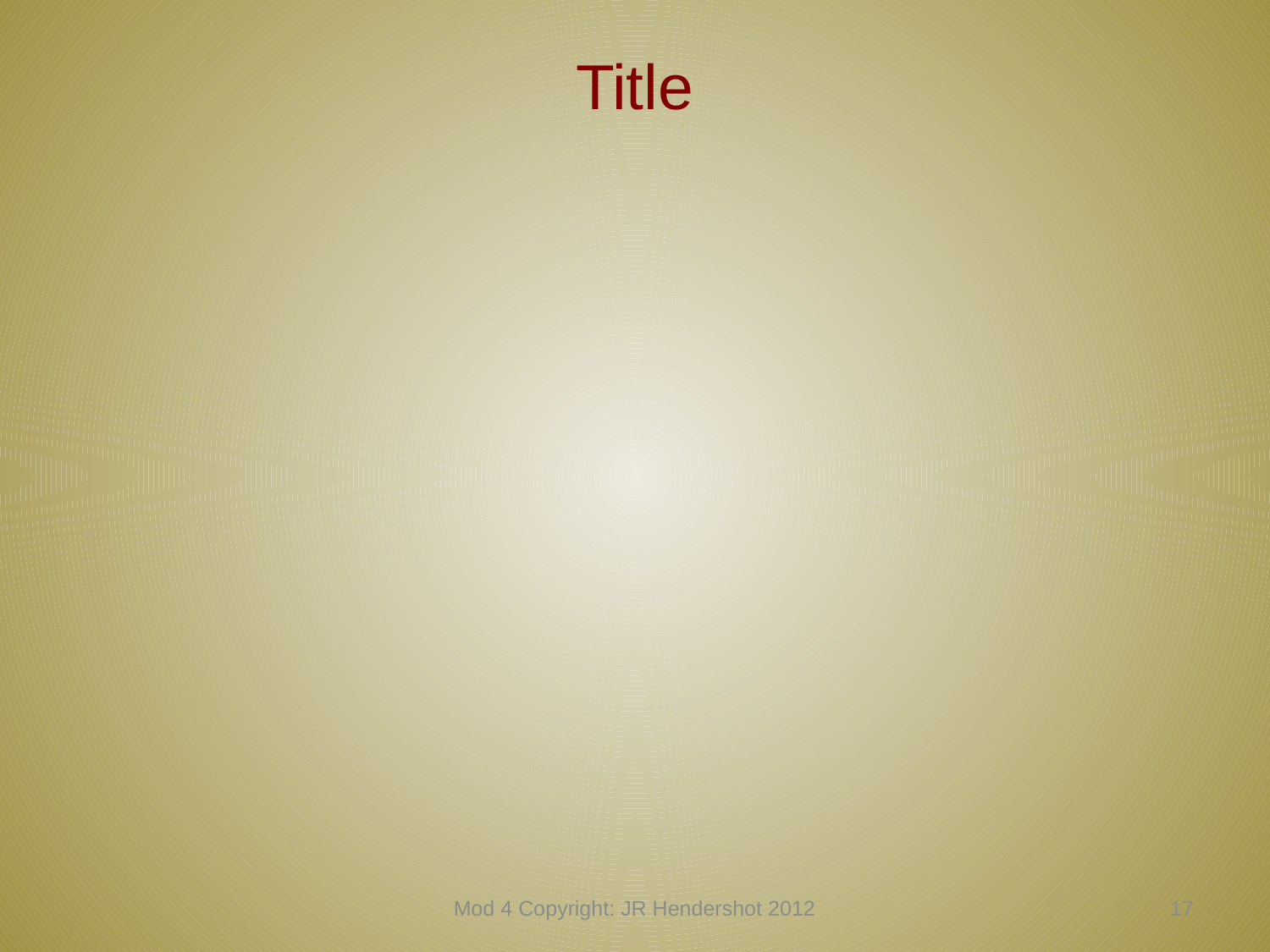

# Title
Mod 4 Copyright: JR Hendershot 2012
17